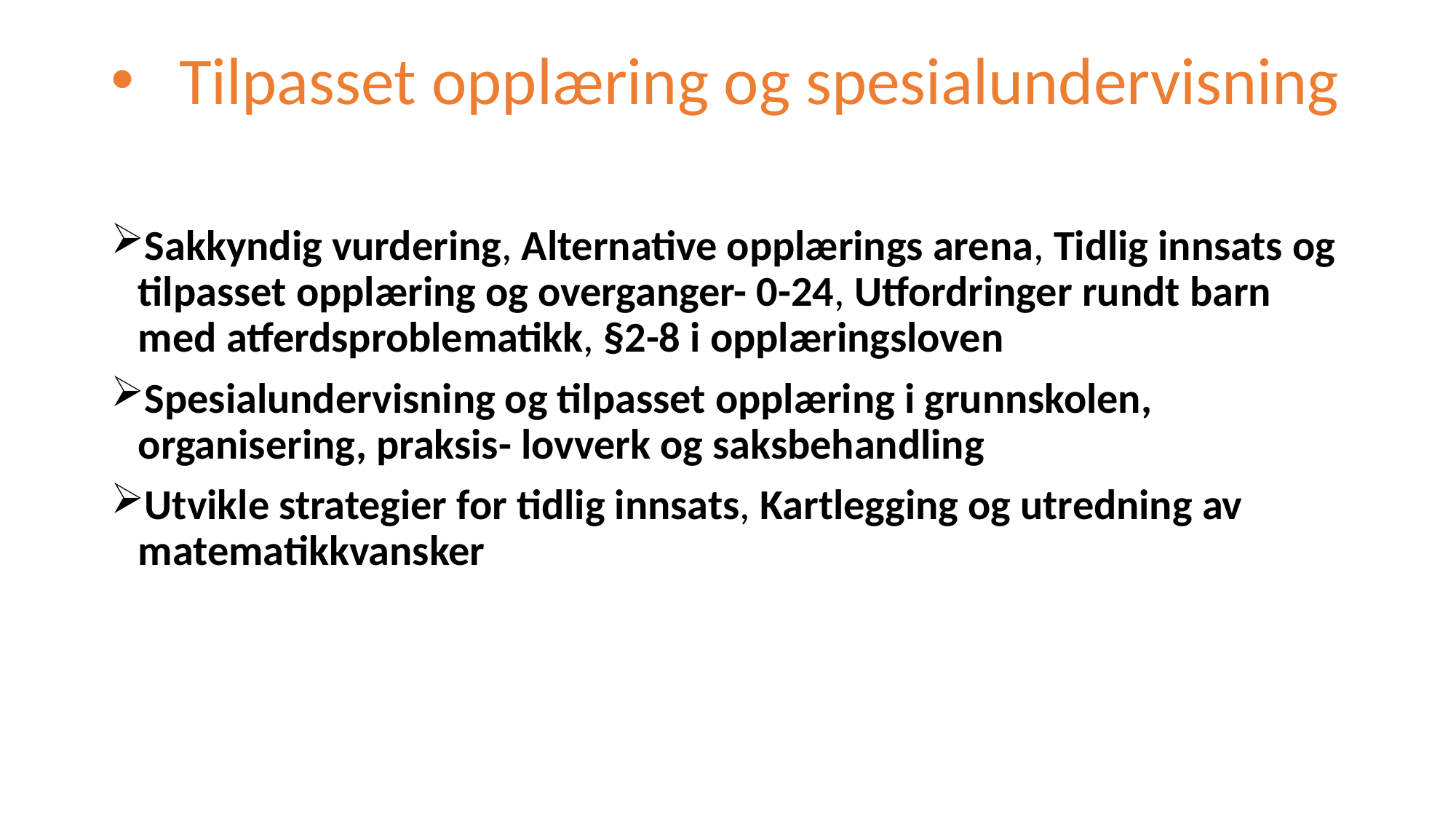

# Tilpasset opplæring og spesialundervisning
Sakkyndig vurdering, Alternative opplærings arena, Tidlig innsats og tilpasset opplæring og overganger- 0-24, Utfordringer rundt barn med atferdsproblematikk, §2-8 i opplæringsloven
Spesialundervisning og tilpasset opplæring i grunnskolen, organisering, praksis- lovverk og saksbehandling
Utvikle strategier for tidlig innsats, Kartlegging og utredning av matematikkvansker